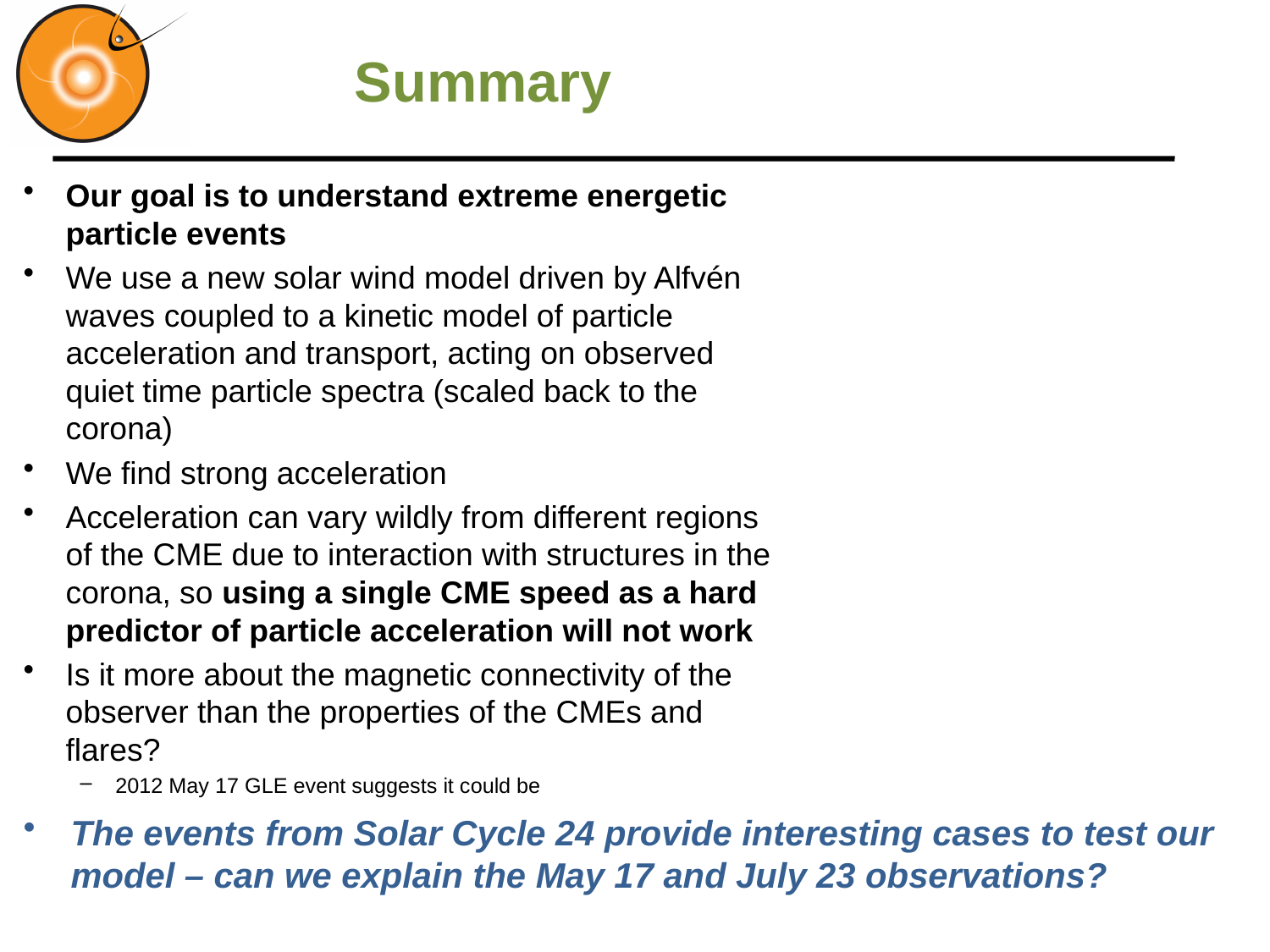

# Summary
Our goal is to understand extreme energetic particle events
We use a new solar wind model driven by Alfvén waves coupled to a kinetic model of particle acceleration and transport, acting on observed quiet time particle spectra (scaled back to the corona)
We find strong acceleration
Acceleration can vary wildly from different regions of the CME due to interaction with structures in the corona, so using a single CME speed as a hard predictor of particle acceleration will not work
Is it more about the magnetic connectivity of the observer than the properties of the CMEs and flares?
2012 May 17 GLE event suggests it could be

The events from Solar Cycle 24 provide interesting cases to test our model – can we explain the May 17 and July 23 observations?